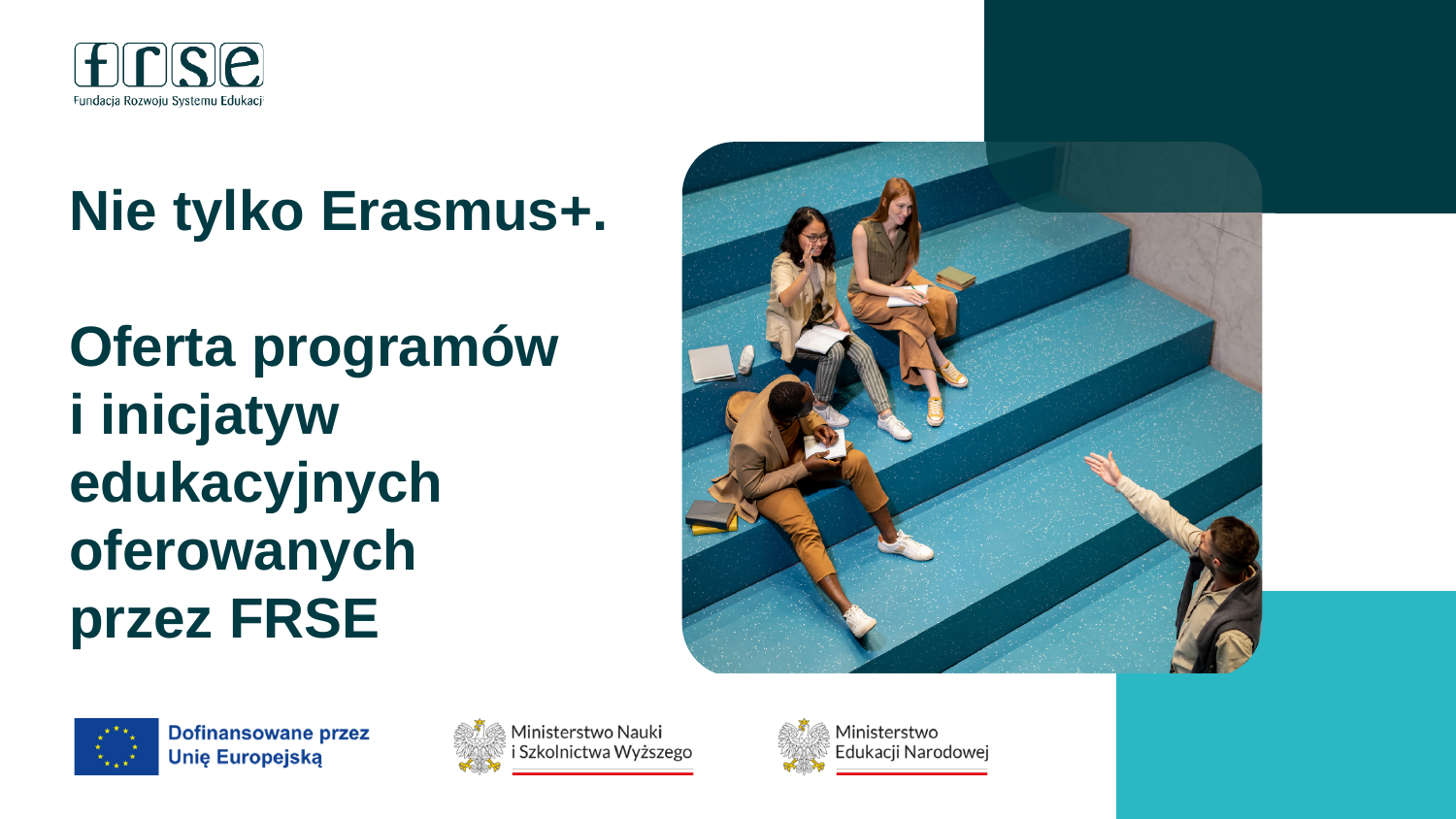

Nie tylko Erasmus+.

Oferta programów
i inicjatyw edukacyjnych oferowanych
przez FRSE